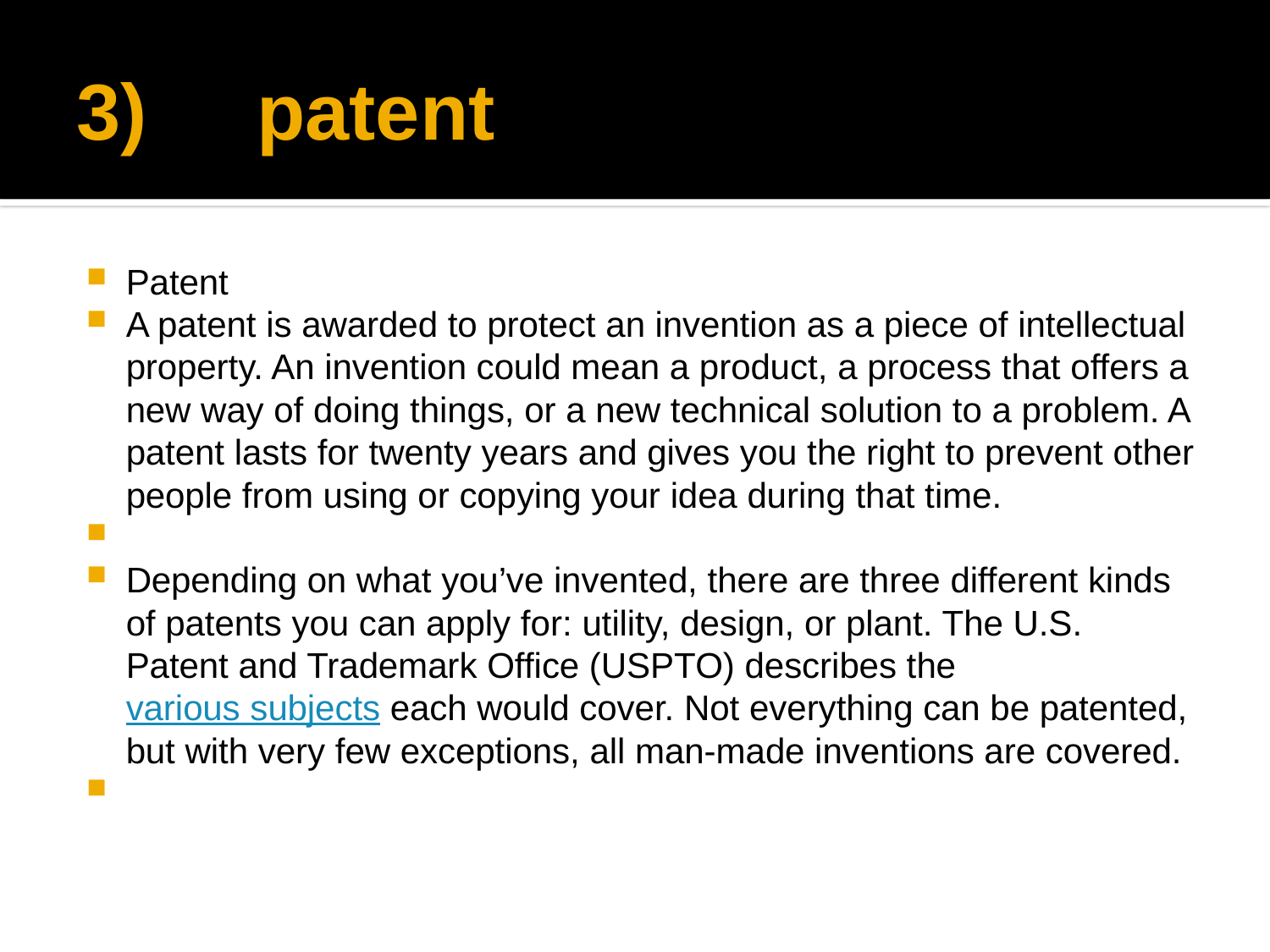

# 3)     patent
Patent
A patent is awarded to protect an invention as a piece of intellectual property. An invention could mean a product, a process that offers a new way of doing things, or a new technical solution to a problem. A patent lasts for twenty years and gives you the right to prevent other people from using or copying your idea during that time.

Depending on what you’ve invented, there are three different kinds of patents you can apply for: utility, design, or plant. The U.S. Patent and Trademark Office (USPTO) describes the various subjects each would cover. Not everything can be patented, but with very few exceptions, all man-made inventions are covered.